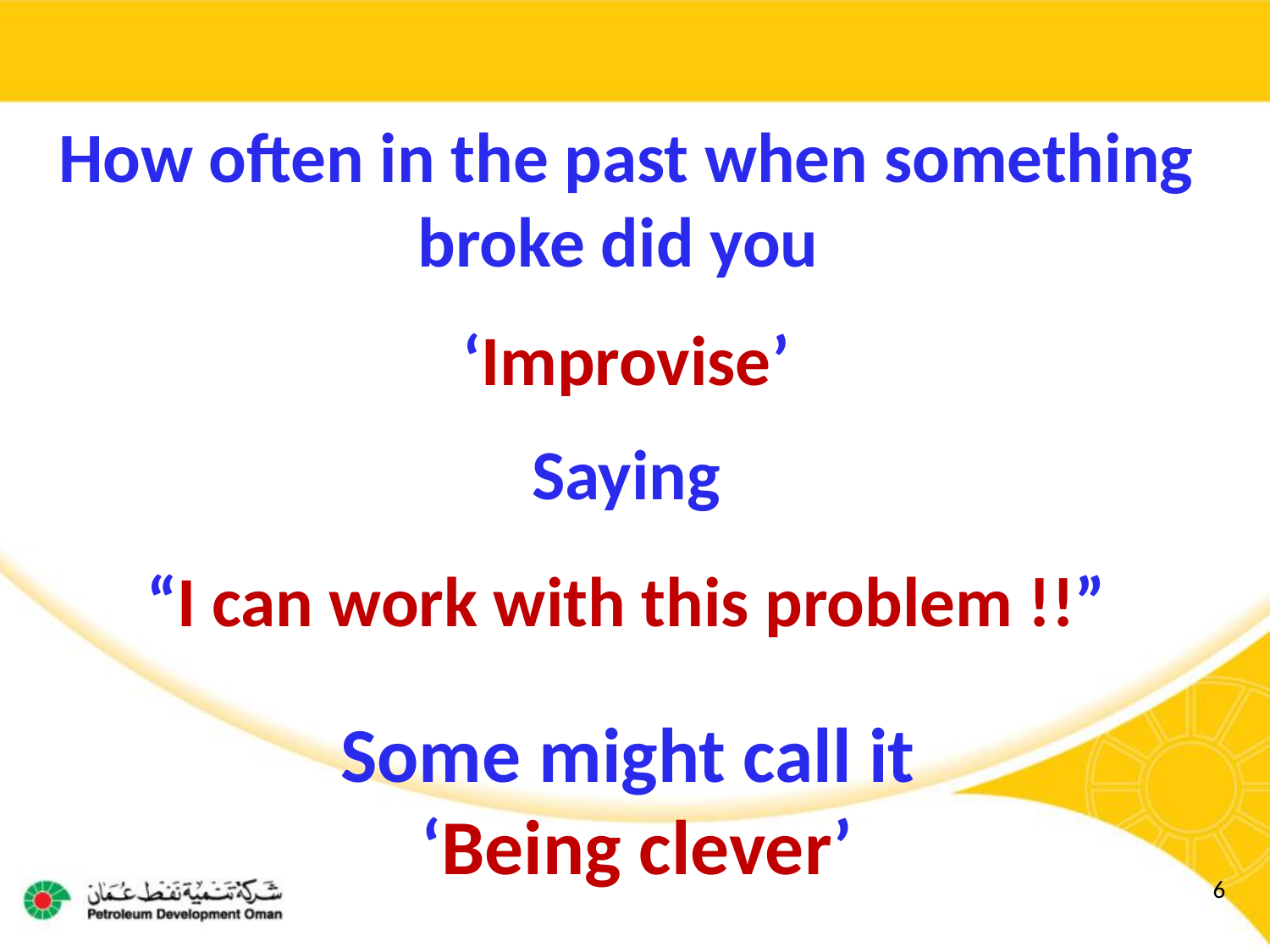

How often in the past when something
broke did you

‘Improvise’

Saying

“I can work with this problem !!”
Some might call it
‘Being clever’
6